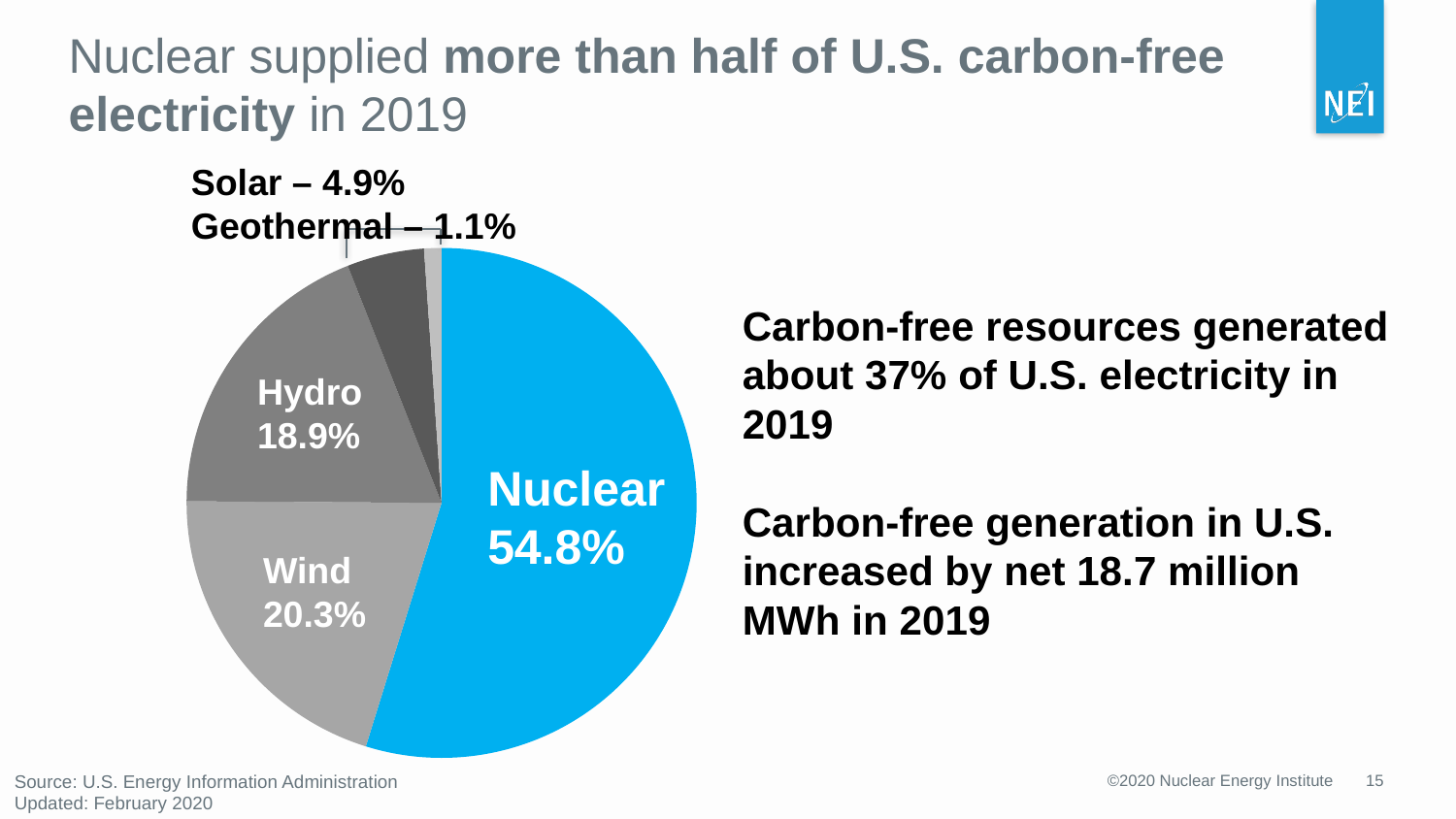

Nuclear supplied more than half of U.S. carbon-free electricity in 2019
Solar – 4.9%
Geothermal – 1.1%

### Chart

| Category | Column2 |
|---|---|
| Nuclear | 54.8 |
| Wind | 20.3 |
| Hydro | 18.9 |
| Solar | 4.9 |
| Geothermal | 1.1 |
Carbon-free resources generated about 37% of U.S. electricity in 2019

Carbon-free generation in U.S. increased by net 18.7 million MWh in 2019
Hydro
18.9%
Nuclear
54.8%

Wind
20.3%
Source: U.S. Energy Information Administration
Updated: February 2020